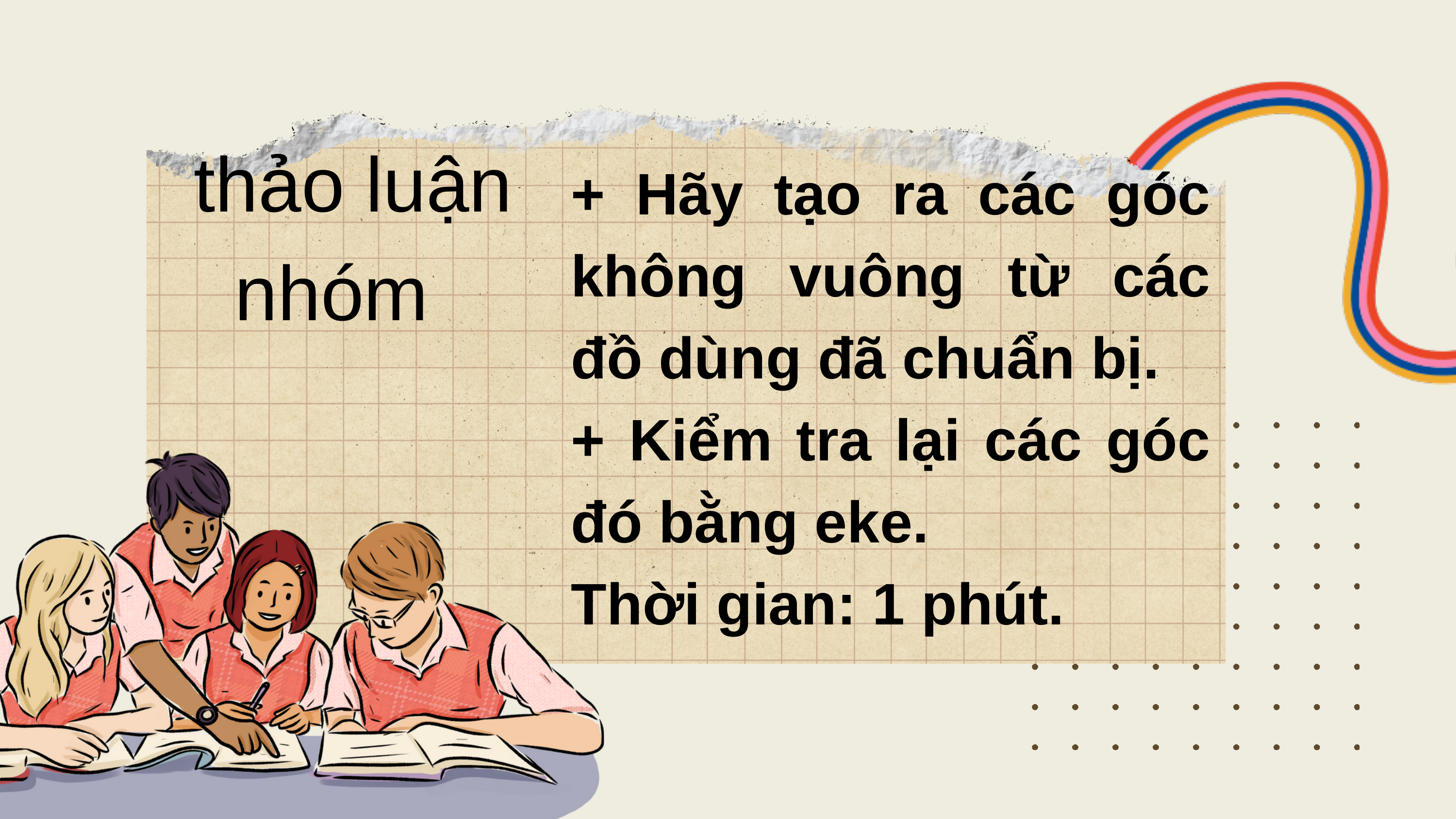

thảo luận nhóm
+ Hãy tạo ra các góc không vuông từ các đồ dùng đã chuẩn bị.
+ Kiểm tra lại các góc đó bằng eke.
Thời gian: 1 phút.